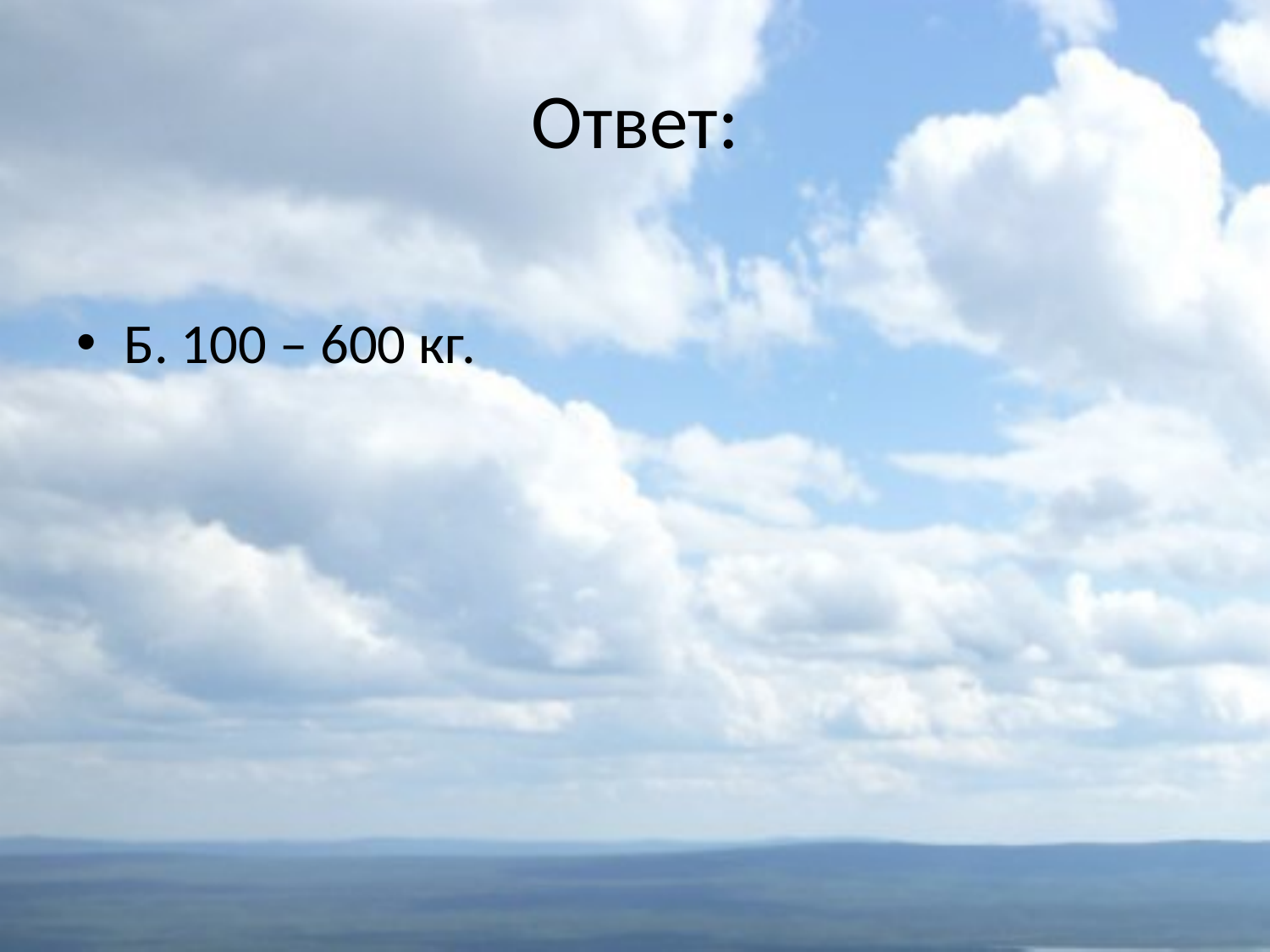

# Ответ:

Б. 100 – 600 кг.